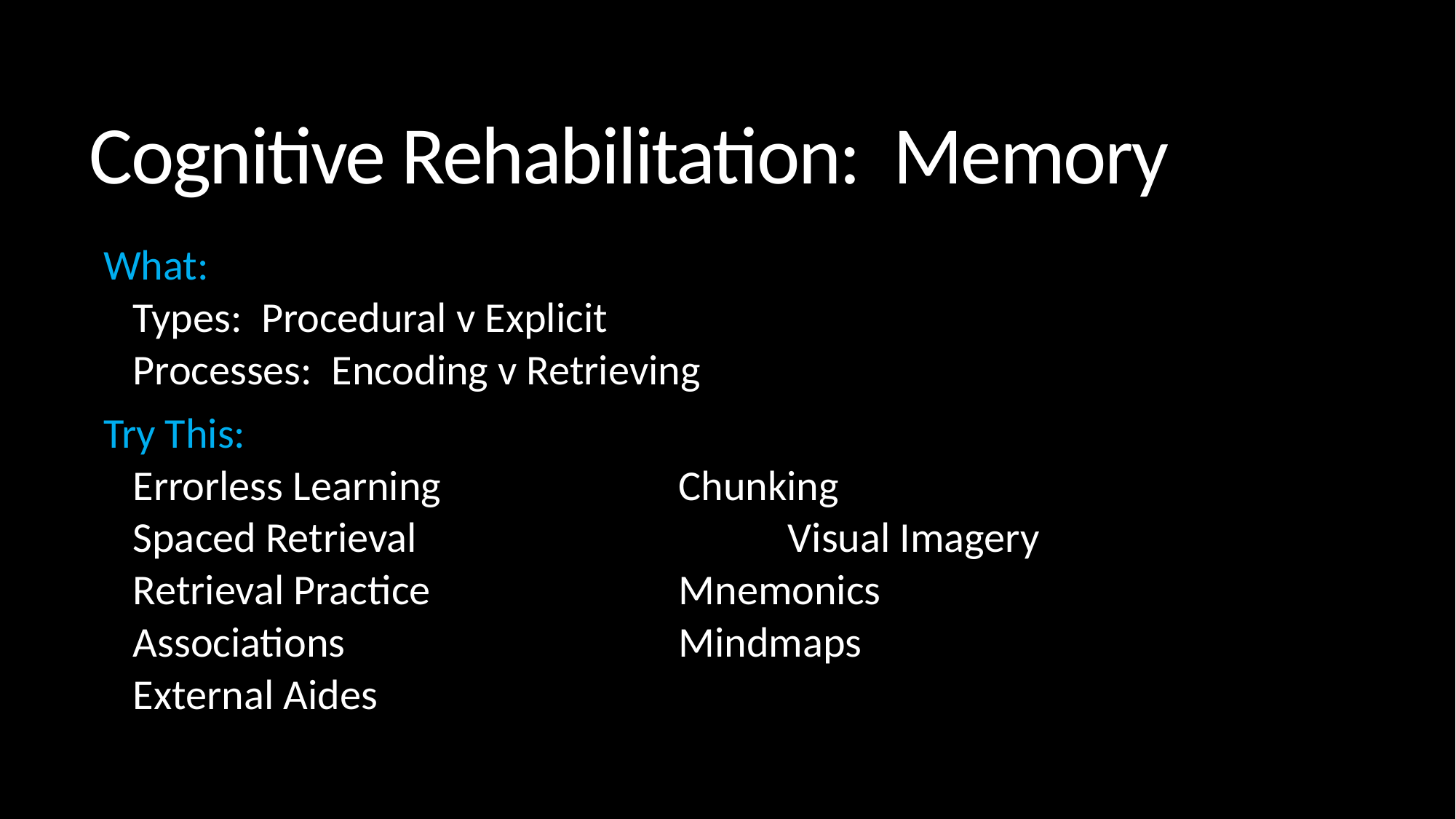

# Cognitive Rehabilitation:  Memory
What:
Types:  Procedural v Explicit
Processes:  Encoding v Retrieving
Try This:
Errorless Learning			Chunking
Spaced Retrieval				Visual Imagery
Retrieval Practice			Mnemonics
Associations				Mindmaps
External Aides